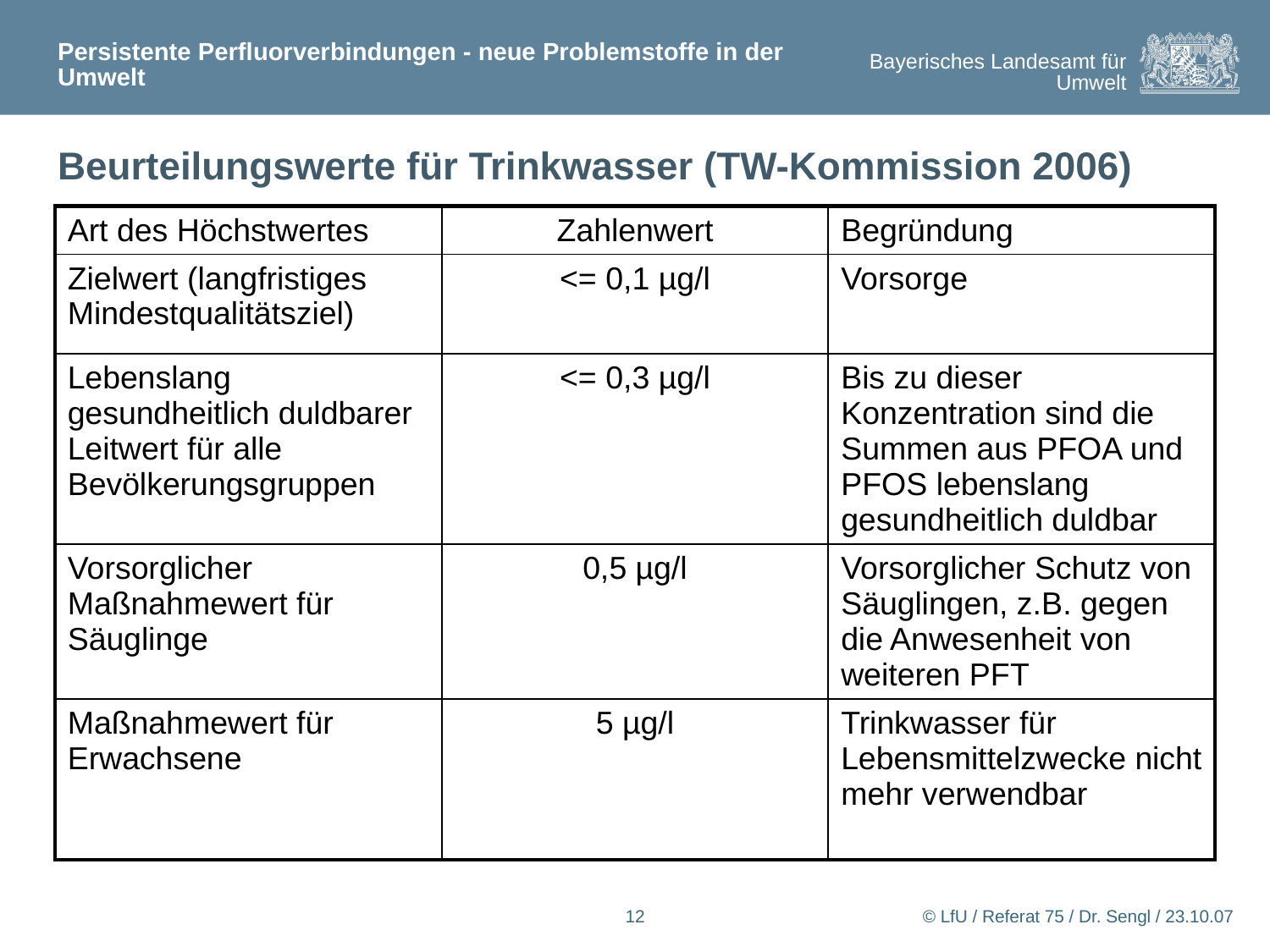

Persistente Perfluorverbindungen - neue Problemstoffe in der Umwelt
# Beurteilungswerte für Trinkwasser (TW-Kommission 2006)
| Art des Höchstwertes | Zahlenwert | Begründung |
| --- | --- | --- |
| Zielwert (langfristiges Mindestqualitätsziel) | <= 0,1 µg/l | Vorsorge |
| Lebenslang gesundheitlich duldbarer Leitwert für alle Bevölkerungsgruppen | <= 0,3 µg/l | Bis zu dieser Konzentration sind die Summen aus PFOA und PFOS lebenslang gesundheitlich duldbar |
| Vorsorglicher Maßnahmewert für Säuglinge | 0,5 µg/l | Vorsorglicher Schutz von Säuglingen, z.B. gegen die Anwesenheit von weiteren PFT |
| Maßnahmewert für Erwachsene | 5 µg/l | Trinkwasser für Lebensmittelzwecke nicht mehr verwendbar |
12
© LfU / Referat 75 / Dr. Sengl / 23.10.07